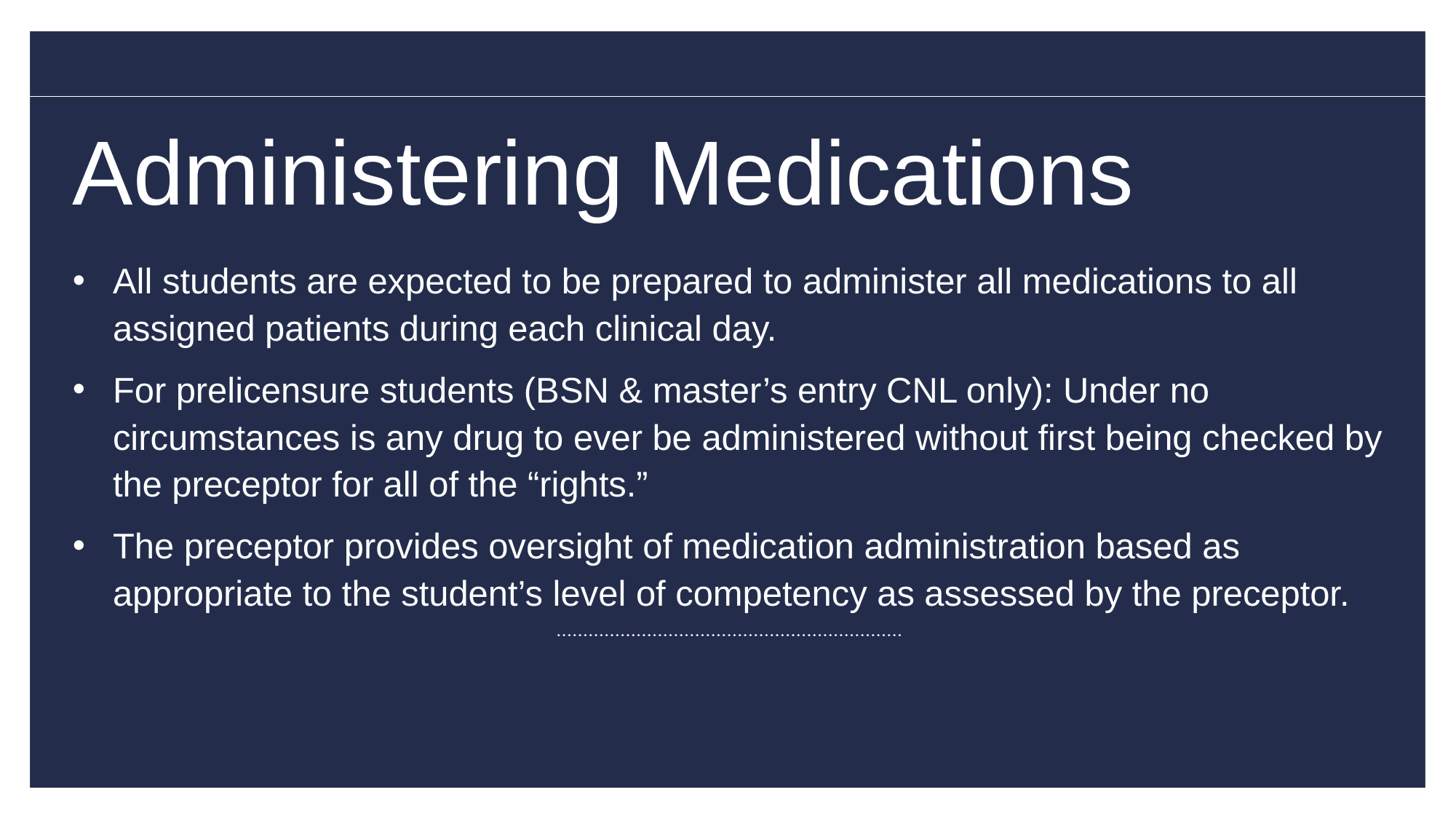

# Administering Medications
All students are expected to be prepared to administer all medications to all assigned patients during each clinical day.
For prelicensure students (BSN & master’s entry CNL only): Under no circumstances is any drug to ever be administered without first being checked by the preceptor for all of the “rights.”
The preceptor provides oversight of medication administration based as appropriate to the student’s level of competency as assessed by the preceptor.